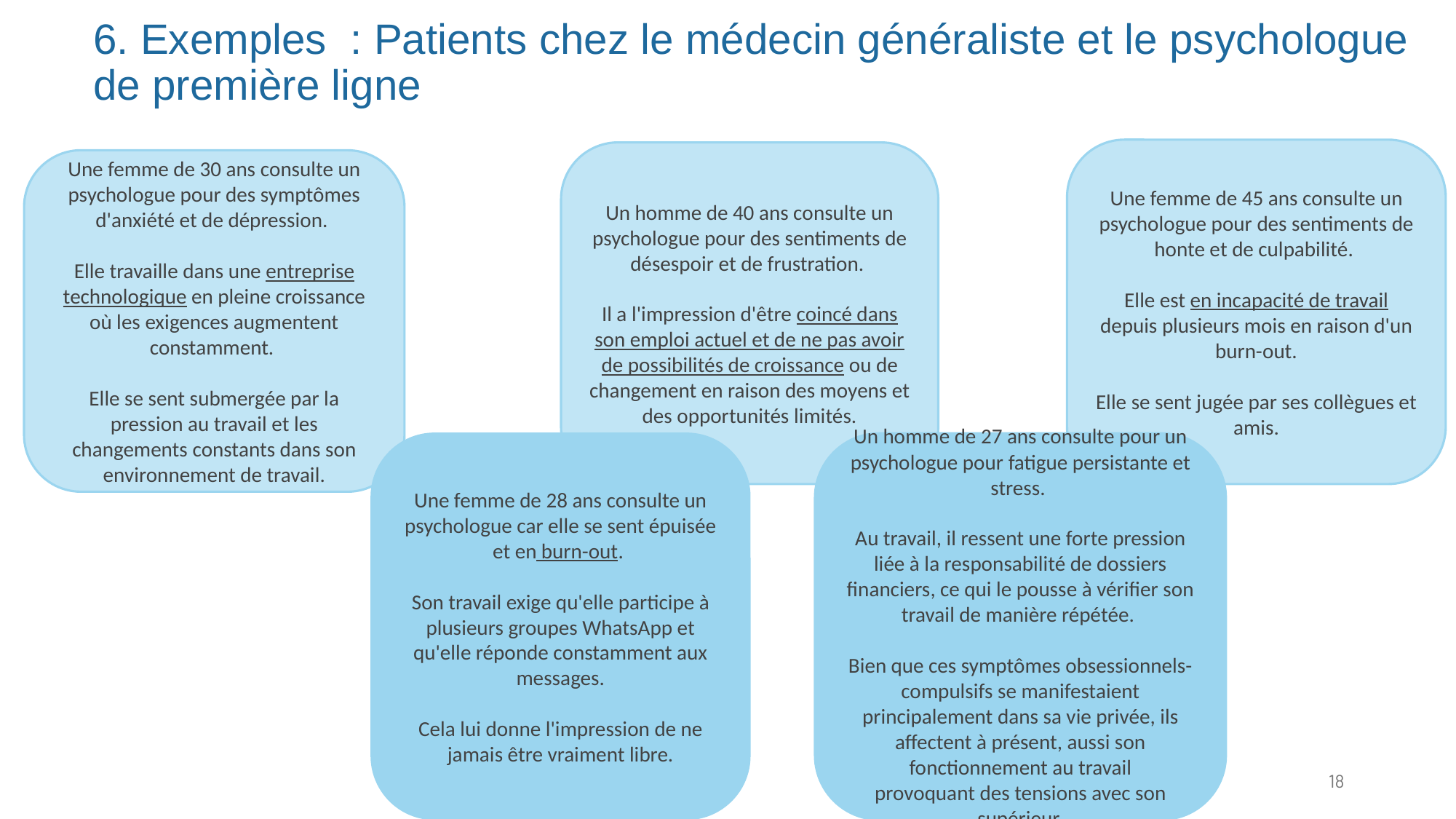

6. Exemples  : Patients chez le médecin généraliste et le psychologue de première ligne
Une femme de 45 ans consulte un psychologue pour des sentiments de honte et de culpabilité.

Elle est en incapacité de travail depuis plusieurs mois en raison d'un burn-out.

Elle se sent jugée par ses collègues et amis.
Un homme de 40 ans consulte un psychologue pour des sentiments de désespoir et de frustration.

Il a l'impression d'être coincé dans son emploi actuel et de ne pas avoir de possibilités de croissance ou de changement en raison des moyens et des opportunités limités.
Une femme de 30 ans consulte un psychologue pour des symptômes d'anxiété et de dépression.

Elle travaille dans une entreprise technologique en pleine croissance où les exigences augmentent constamment.

Elle se sent submergée par la pression au travail et les changements constants dans son environnement de travail.
Un homme de 27 ans consulte pour un psychologue pour fatigue persistante et stress.

Au travail, il ressent une forte pression liée à la responsabilité de dossiers financiers, ce qui le pousse à vérifier son travail de manière répétée.

Bien que ces symptômes obsessionnels-compulsifs se manifestaient principalement dans sa vie privée, ils affectent à présent, aussi son fonctionnement au travail provoquant des tensions avec son supérieur.
Une femme de 28 ans consulte un psychologue car elle se sent épuisée et en burn-out.

Son travail exige qu'elle participe à plusieurs groupes WhatsApp et qu'elle réponde constamment aux messages.

Cela lui donne l'impression de ne jamais être vraiment libre.
18